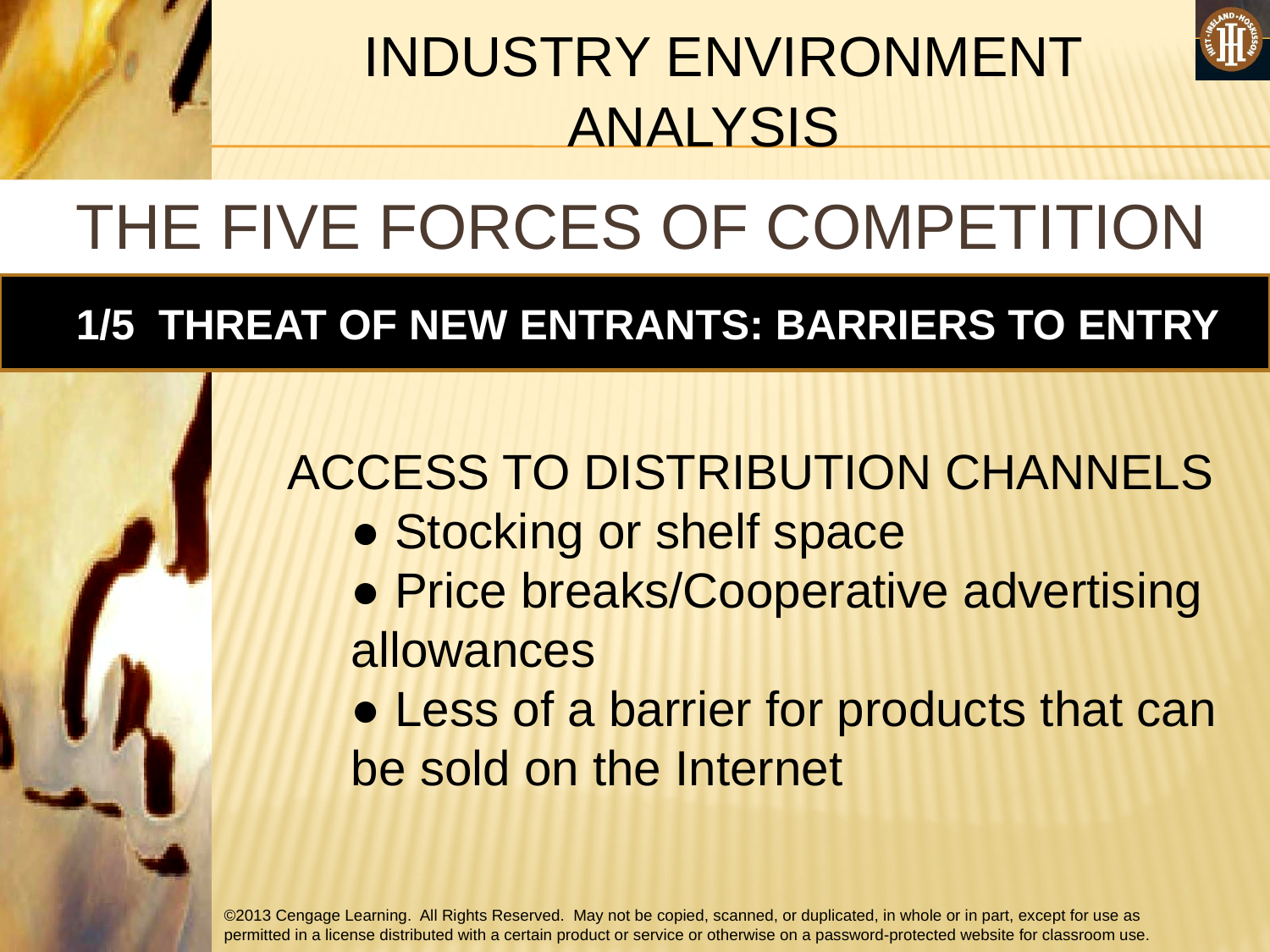

#
  INDUSTRY ENVIRONMENT ANALYSIS

THE FIVE FORCES OF COMPETITION MODEL

1/5  THREAT OF NEW ENTRANTS: BARRIERS TO ENTRY

ACCESS TO DISTRIBUTION CHANNELS
● Stocking or shelf space
● Price breaks/Cooperative advertising allowances
● Less of a barrier for products that can be sold on the Internet